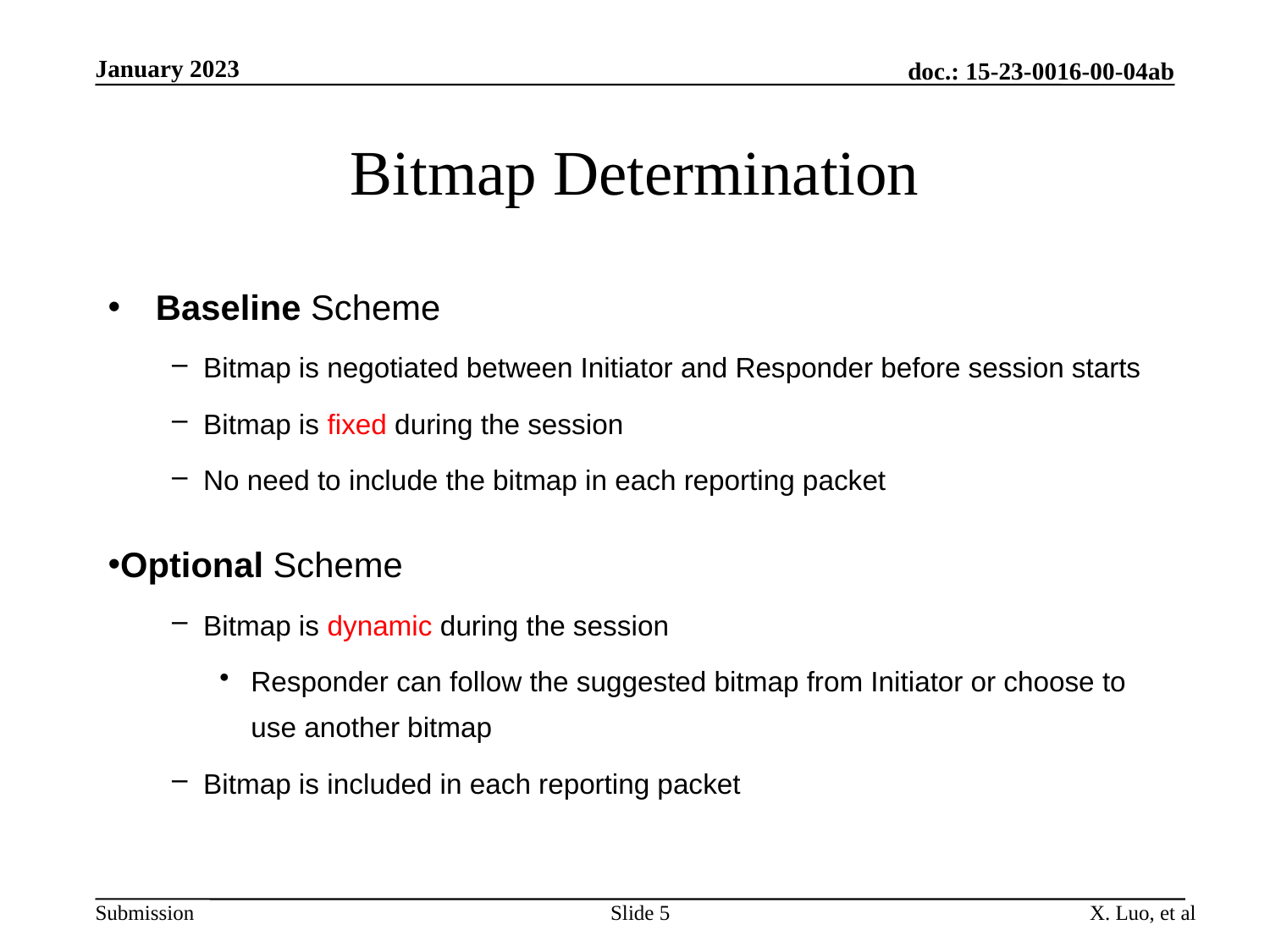

January 2023
doc.: 15-23-0016-00-04ab
# Bitmap Determination
Baseline Scheme
Bitmap is negotiated between Initiator and Responder before session starts
Bitmap is fixed during the session
No need to include the bitmap in each reporting packet
Optional Scheme
Bitmap is dynamic during the session
Responder can follow the suggested bitmap from Initiator or choose to use another bitmap
Bitmap is included in each reporting packet

Slide 5
X. Luo, et al